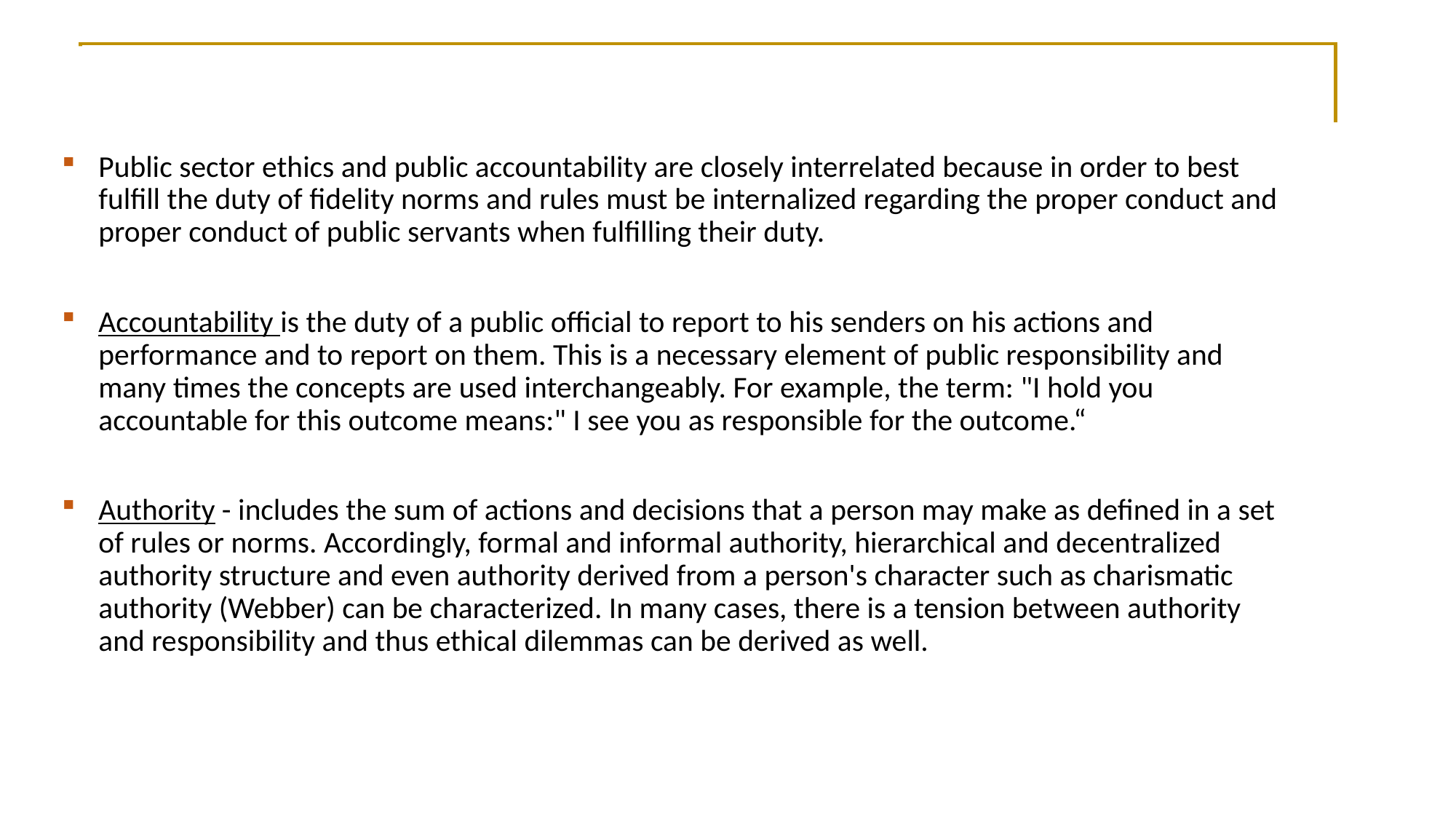

Public sector ethics and public accountability are closely interrelated because in order to best fulfill the duty of fidelity norms and rules must be internalized regarding the proper conduct and proper conduct of public servants when fulfilling their duty.

Accountability is the duty of a public official to report to his senders on his actions and performance and to report on them. This is a necessary element of public responsibility and many times the concepts are used interchangeably. For example, the term: "I hold you accountable for this outcome means:" I see you as responsible for the outcome.“

Authority - includes the sum of actions and decisions that a person may make as defined in a set of rules or norms. Accordingly, formal and informal authority, hierarchical and decentralized authority structure and even authority derived from a person's character such as charismatic authority (Webber) can be characterized. In many cases, there is a tension between authority and responsibility and thus ethical dilemmas can be derived as well.